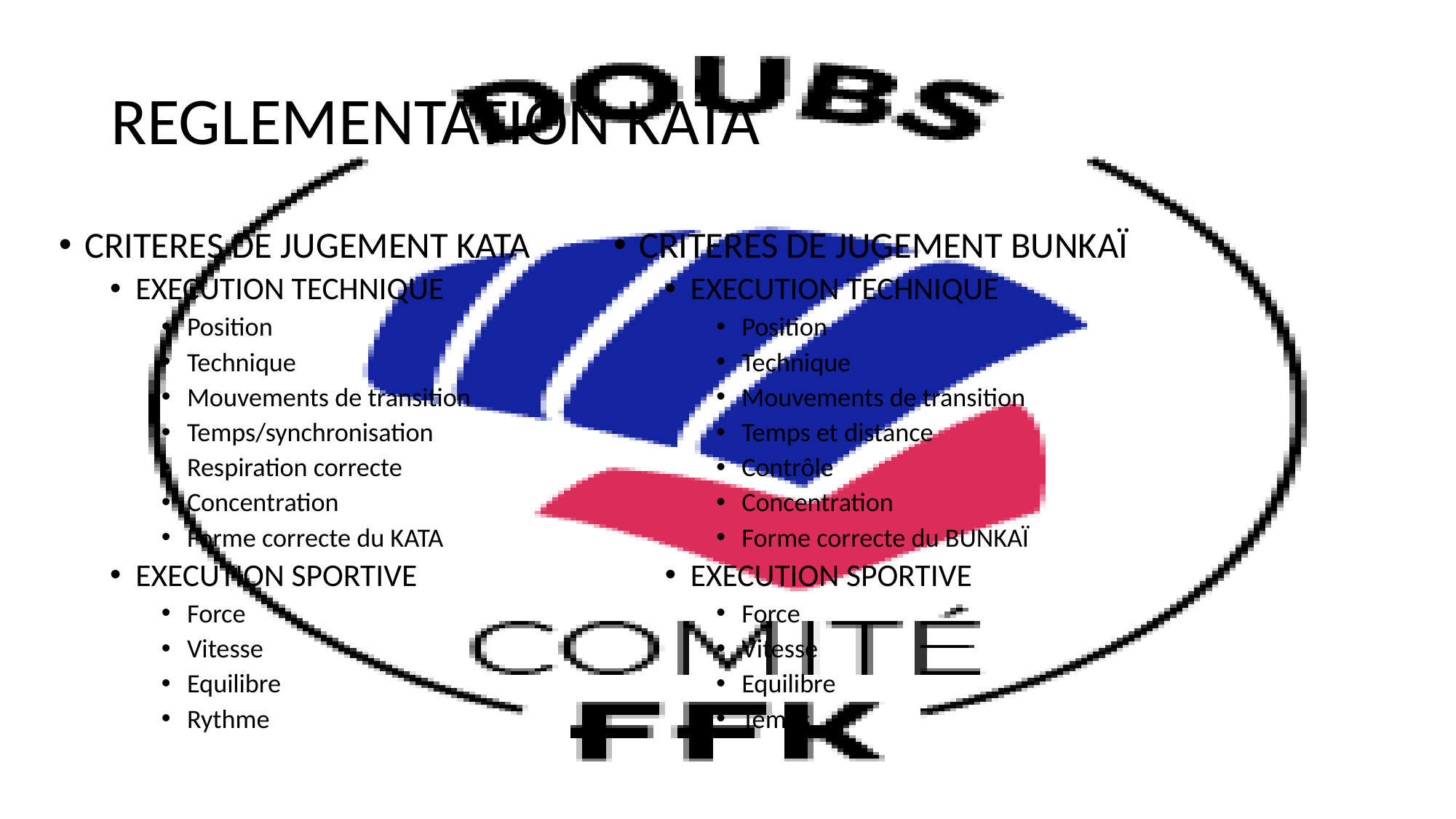

# REGLEMENTATION KATA
CRITERES DE JUGEMENT KATA
EXECUTION TECHNIQUE
Position
Technique
Mouvements de transition
Temps/synchronisation
Respiration correcte
Concentration
Forme correcte du KATA
EXECUTION SPORTIVE
Force
Vitesse
Equilibre
Rythme
CRITERES DE JUGEMENT BUNKAÏ
EXECUTION TECHNIQUE
Position
Technique
Mouvements de transition
Temps et distance
Contrôle
Concentration
Forme correcte du BUNKAÏ
EXECUTION SPORTIVE
Force
Vitesse
Equilibre
Temps